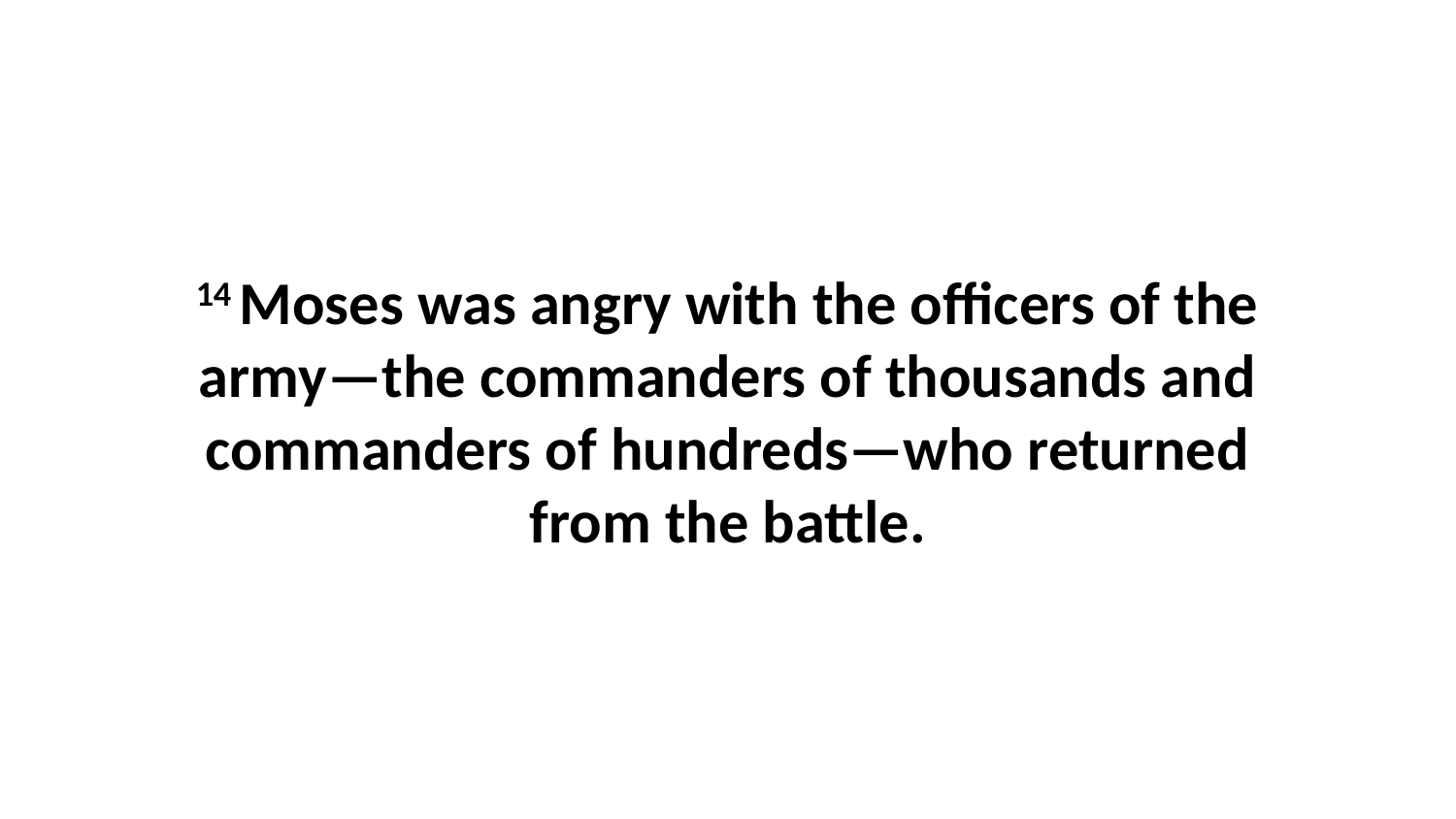

14 Moses was angry with the officers of the army—the commanders of thousands and commanders of hundreds—who returned from the battle.